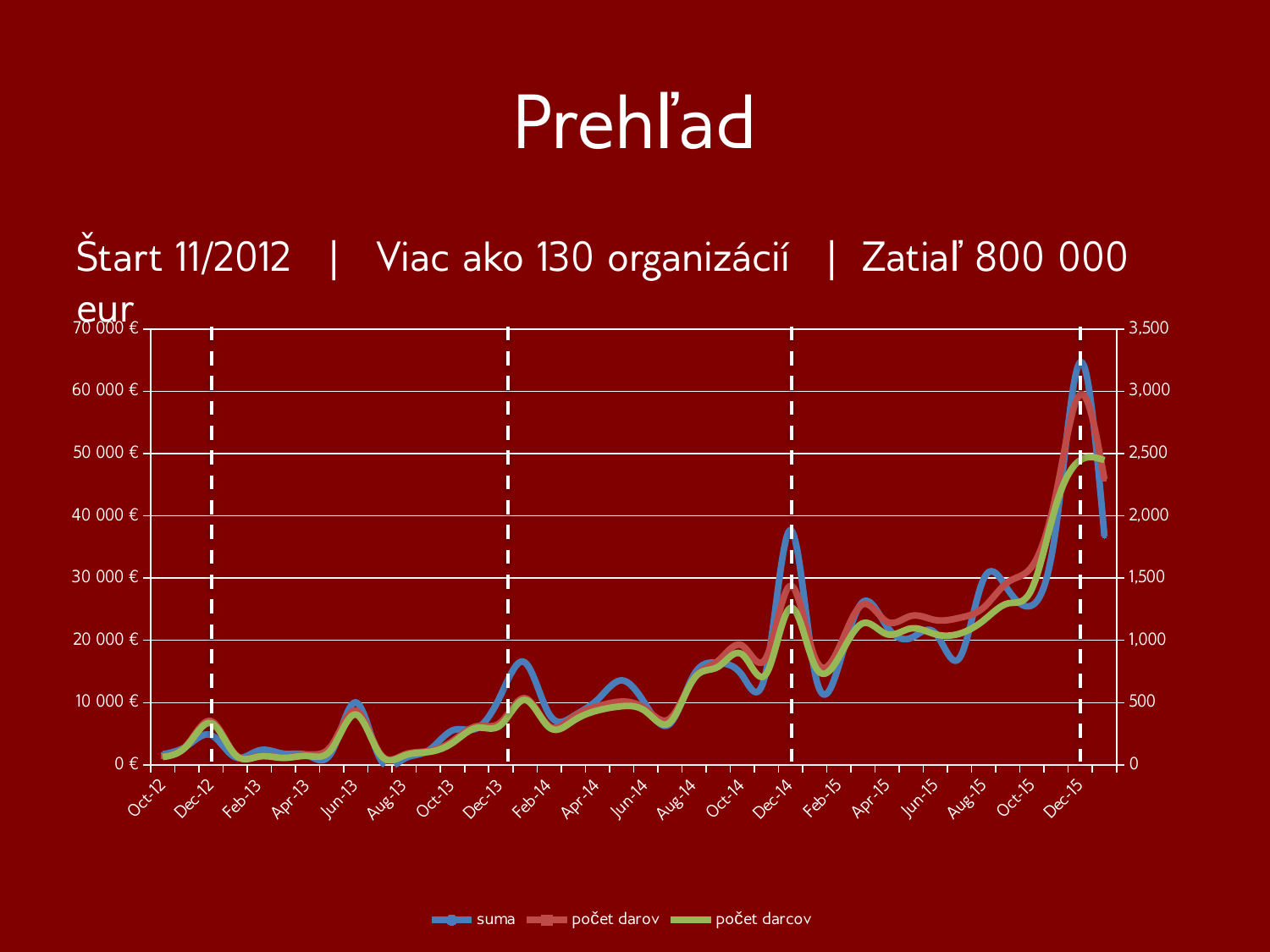

# Prehľad
Štart 11/2012   |   Viac ako 130 organizácií   |  Zatiaľ 800 000 eur

### Chart

| Category | suma | počet darov | počet darcov |
|---|---|---|---|
| 41183.0 | 1709.11 | 67.0 | 64.0 |
| 41214.0 | 3054.42 | 160.0 | 154.0 |
| 41244.0 | 4800.500000000001 | 352.0 | 335.0 |
| 41275.0 | 1250.92 | 85.0 | 82.0 |
| 41306.0 | 2354.41 | 73.0 | 68.0 |
| 41334.0 | 1819.349999999999 | 58.0 | 57.0 |
| 41365.0 | 1558.530000000002 | 85.0 | 72.0 |
| 41395.0 | 2085.529999999999 | 159.0 | 129.0 |
| 41426.0 | 10036.74 | 436.0 | 405.0 |
| 41456.0 | 1005.540000000001 | 91.0 | 84.0 |
| 41487.0 | 1005.549999999999 | 83.0 | 75.0 |
| 41518.0 | 2314.560000000005 | 111.0 | 104.0 |
| 41548.0 | 5545.929999999993 | 192.0 | 177.0 |
| 41579.0 | 5866.560000000005 | 311.0 | 298.0 |
| 41609.0 | 11221.82 | 343.0 | 321.0 |
| 41640.0 | 16449.63 | 536.0 | 522.0 |
| 41671.0 | 8182.0 | 313.0 | 302.0 |
| 41699.0 | 7836.929999999993 | 386.0 | 354.0 |
| 41730.0 | 10466.39 | 470.0 | 437.0 |
| 41760.0 | 13577.75999999999 | 509.0 | 471.0 |
| 41791.0 | 9687.430000000008 | 449.0 | 430.0 |
| 41821.0 | 6592.179999999993 | 372.0 | 341.0 |
| 41852.0 | 14492.68000000001 | 694.0 | 693.0 |
| 41883.0 | 16366.69 | 836.0 | 788.0 |
| 41913.0 | 14375.54000000001 | 958.0 | 887.0 |
| 41944.0 | 15255.06999999998 | 864.0 | 733.0 |
| 41974.0 | 37724.42000000001 | 1439.0 | 1262.0 |
| 42005.0 | 14932.57999999999 | 865.0 | 800.0 |
| 42036.0 | 15969.32000000001 | 939.0 | 864.0 |
| 42064.0 | 26183.35000000001 | 1290.0 | 1138.0 |
| 42095.0 | 22174.97999999998 | 1149.0 | 1049.0 |
| 42125.0 | 20403.92999999999 | 1197.0 | 1096.0 |
| 42156.0 | 21146.19 | 1163.0 | 1049.0 |
| 42186.0 | 17175.29000000004 | 1181.0 | 1054.0 |
| 42217.0 | 29885.95000000001 | 1265.0 | 1161.0 |
| 42248.0 | 28180.20999999996 | 1468.0 | 1297.0 |
| 42278.0 | 25635.57000000001 | 1594.0 | 1416.0 |
| 42309.0 | 38251.57000000001 | 2181.0 | 2088.0 |
| 42339.0 | 64691.18000000005 | 2975.0 | 2447.0 |
| 42370.0 | 36696.30999999993 | 2292.0 | 2447.0 |